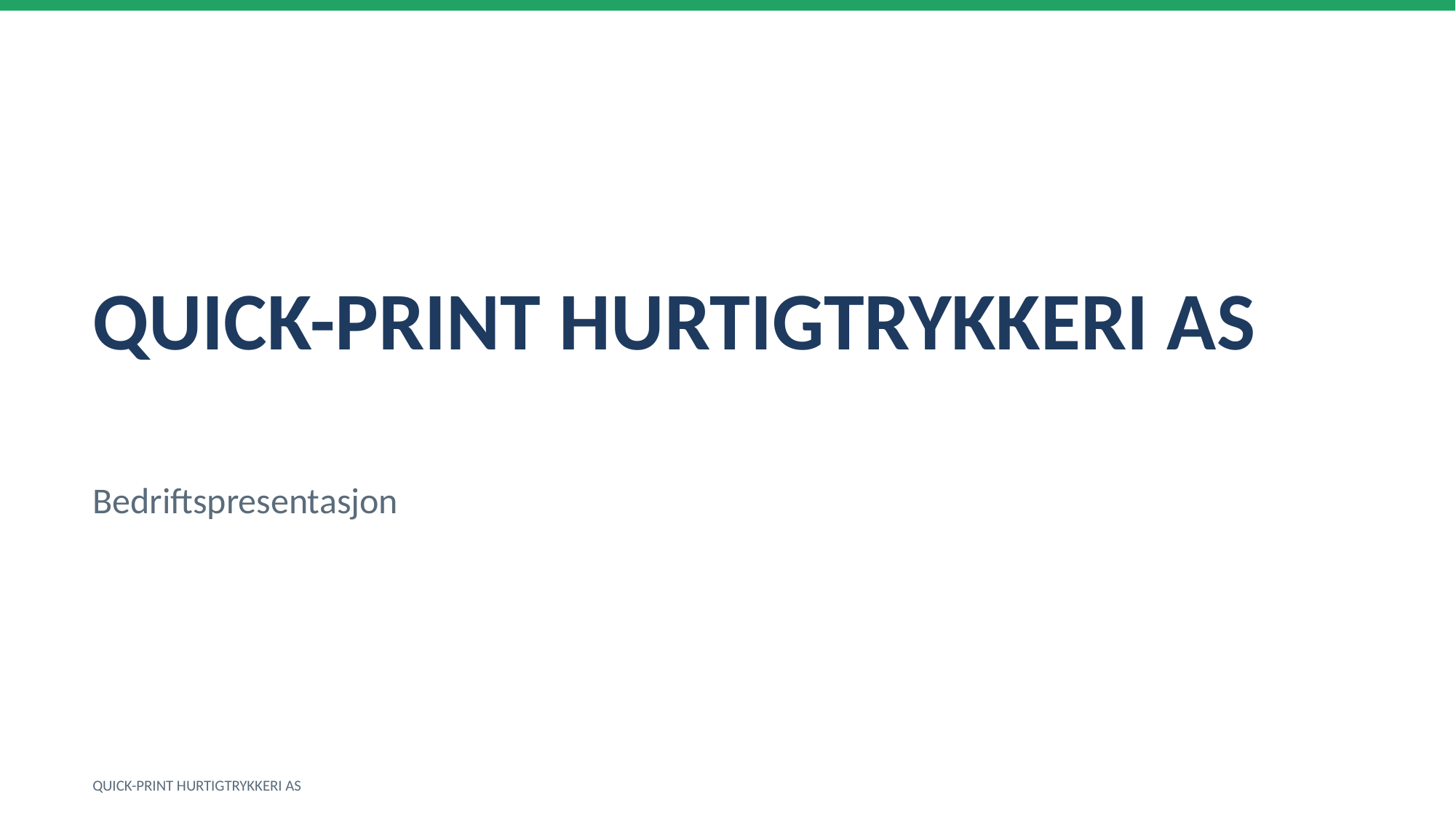

QUICK-PRINT HURTIGTRYKKERI AS
Bedriftspresentasjon
QUICK-PRINT HURTIGTRYKKERI AS